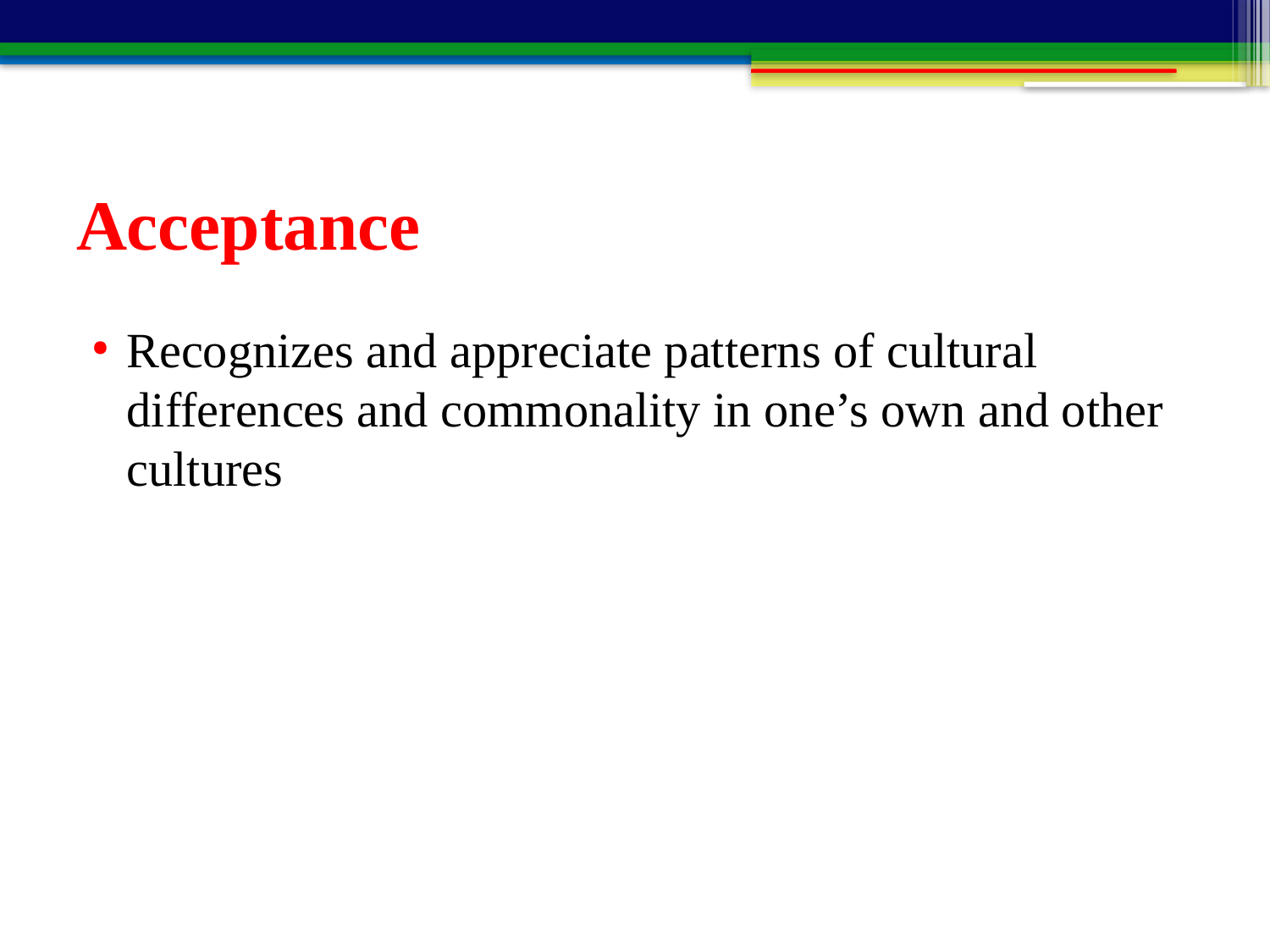

# Acceptance
Recognizes and appreciate patterns of cultural differences and commonality in one’s own and other cultures